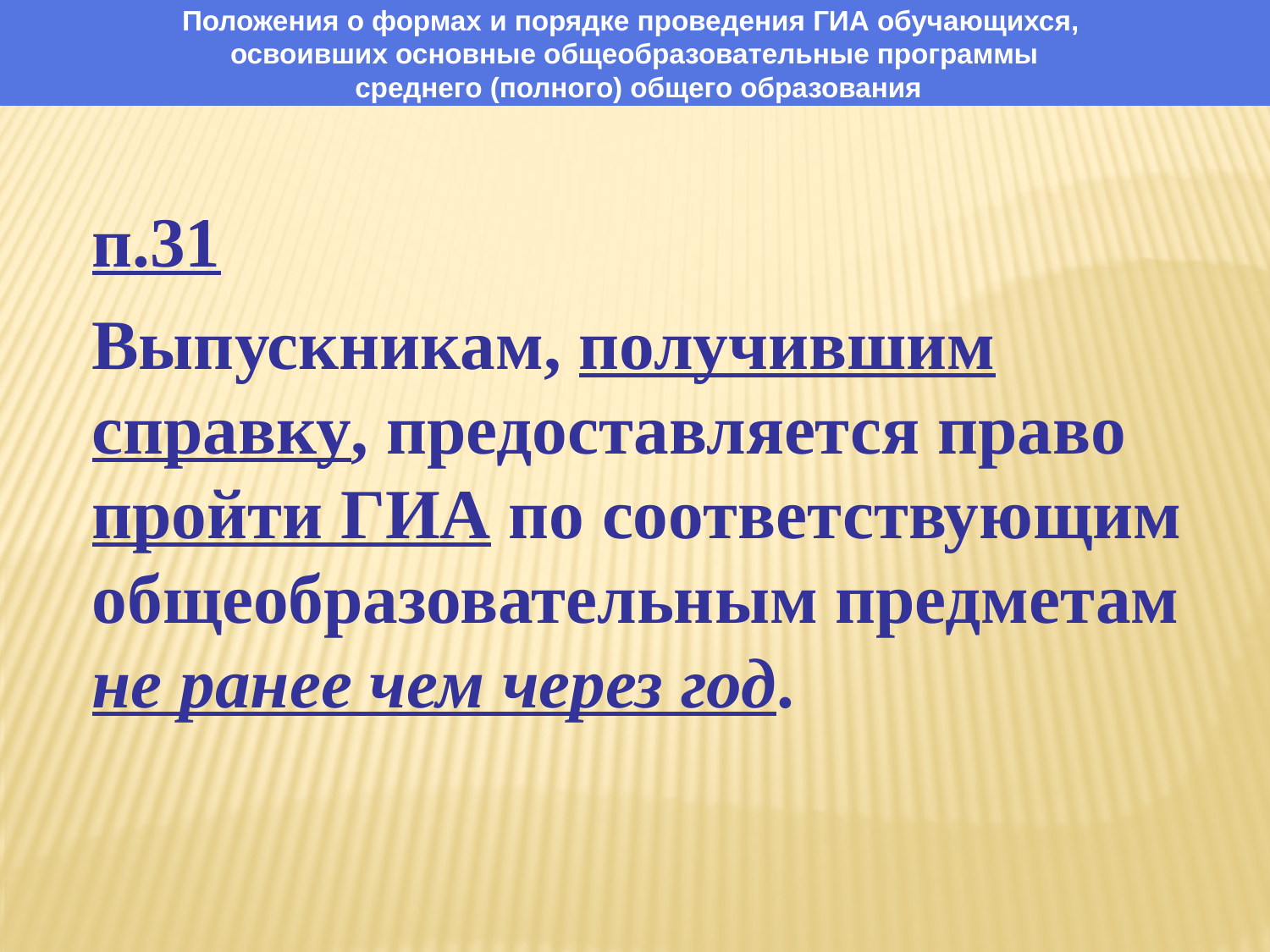

Положения о формах и порядке проведения ГИА обучающихся,
освоивших основные общеобразовательные программы
 среднего (полного) общего образования
	п.31
	Выпускникам, получившим справку, предоставляется право пройти ГИА по соответствующим общеобразовательным предметам не ранее чем через год.